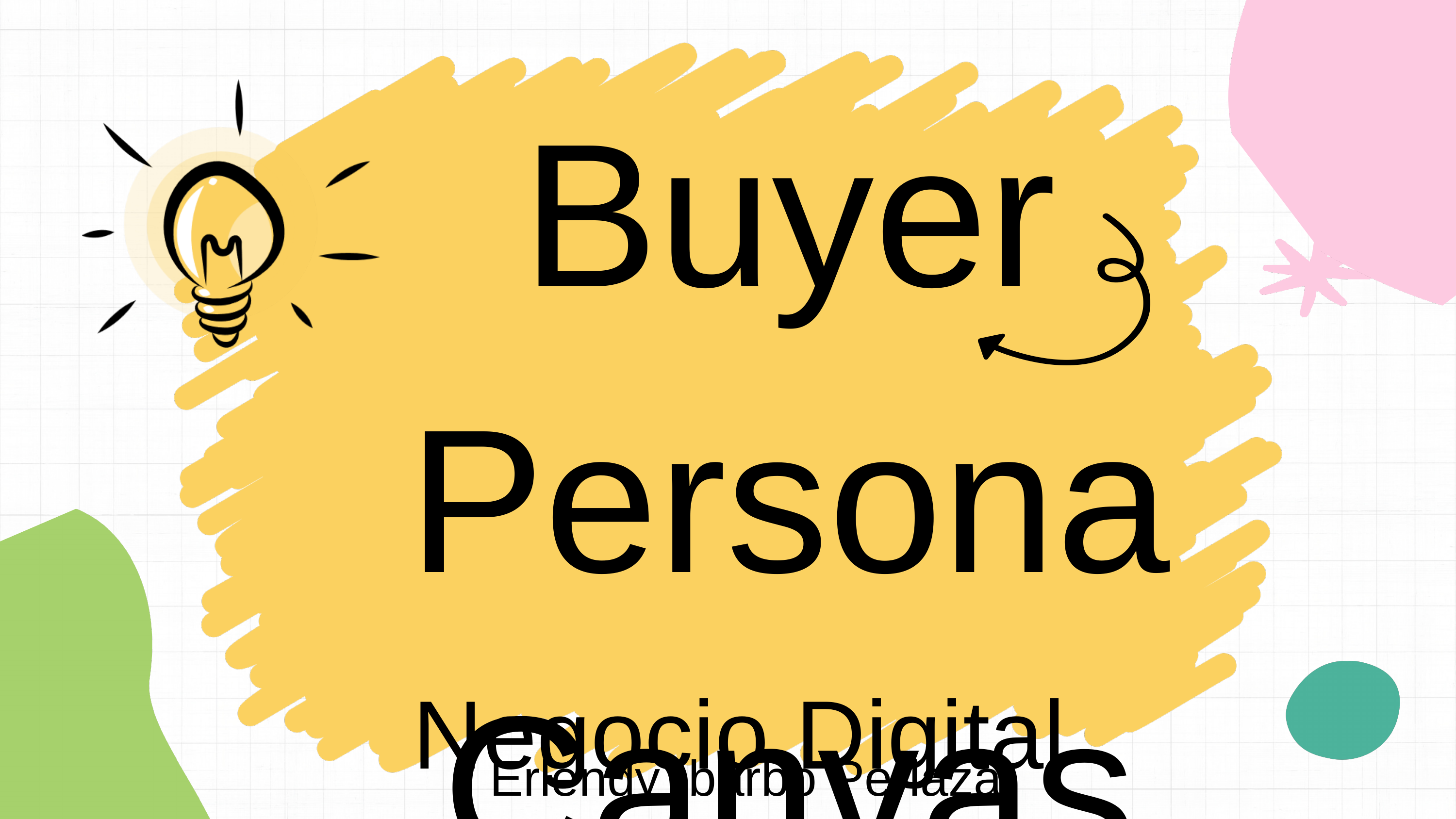

Buyer Persona Canvas

Negocio Digital

Erlendy Ibarbo Perlaza